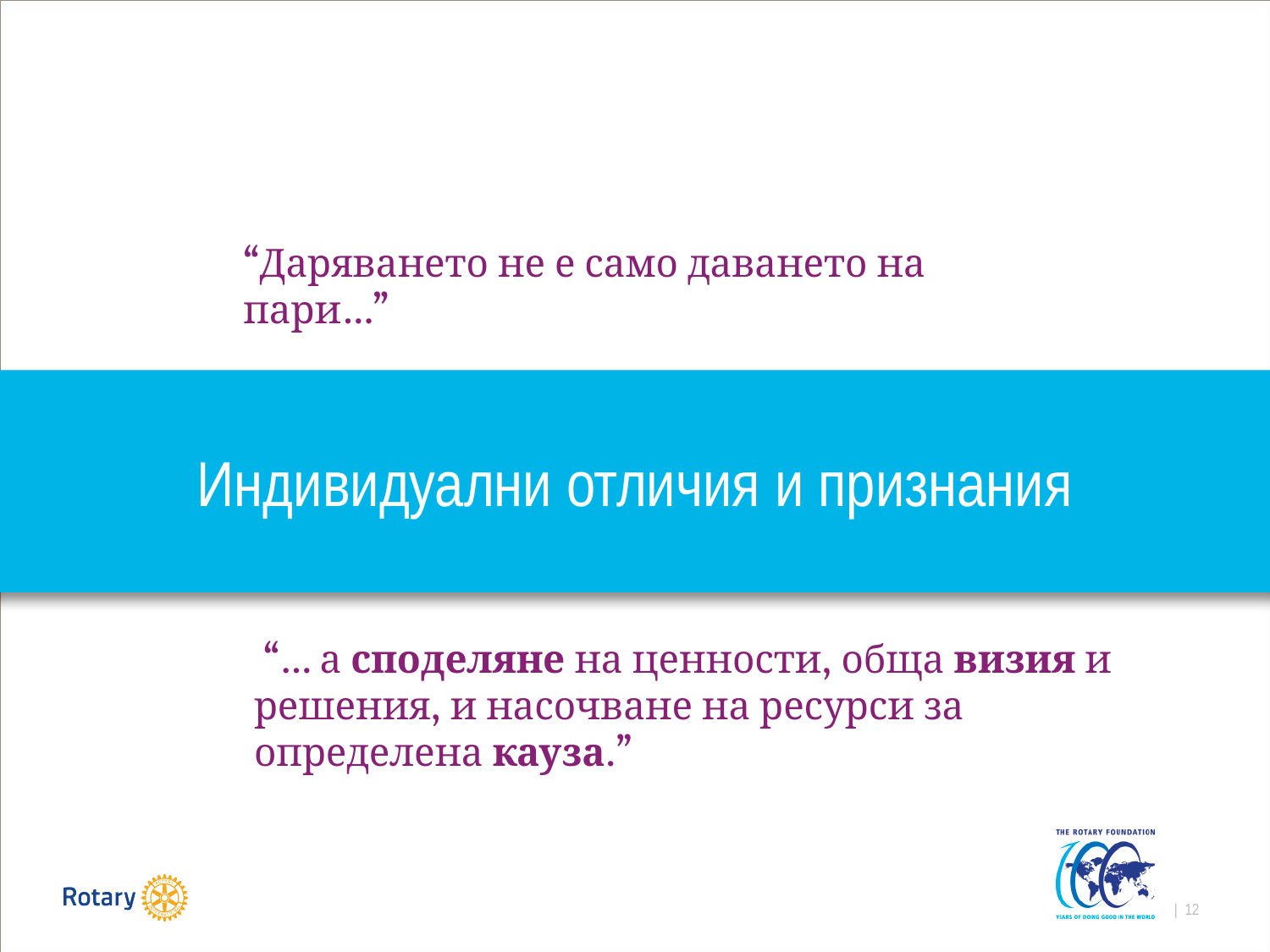

“Даряването не е само даването на пари…”
# Индивидуални отличия и признания
 “… а споделяне на ценности, обща визия и решения, и насочване на ресурси за определена кауза.”